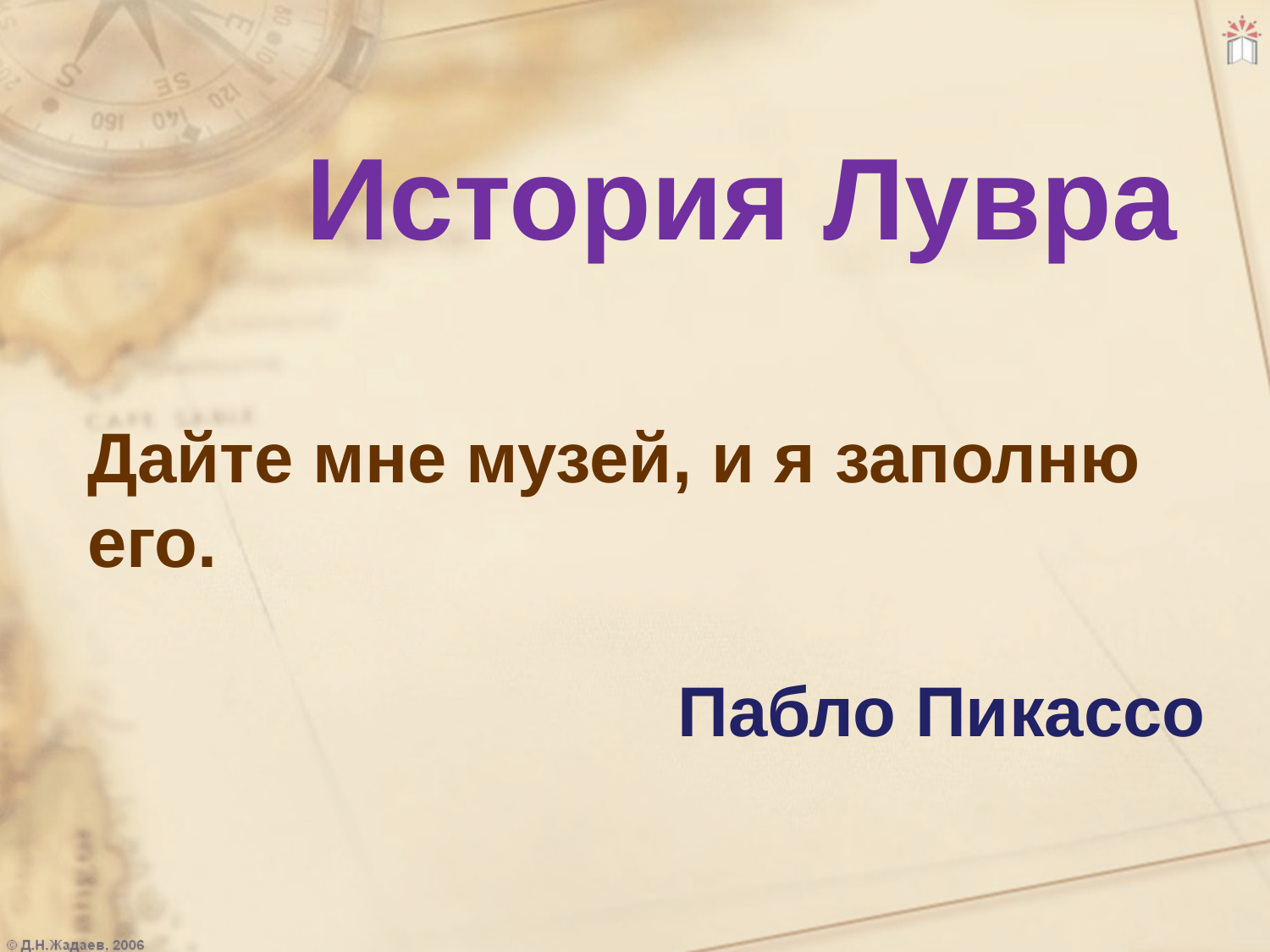

История Лувра
Дайте мне музей, и я заполню его.

Пабло Пикассо